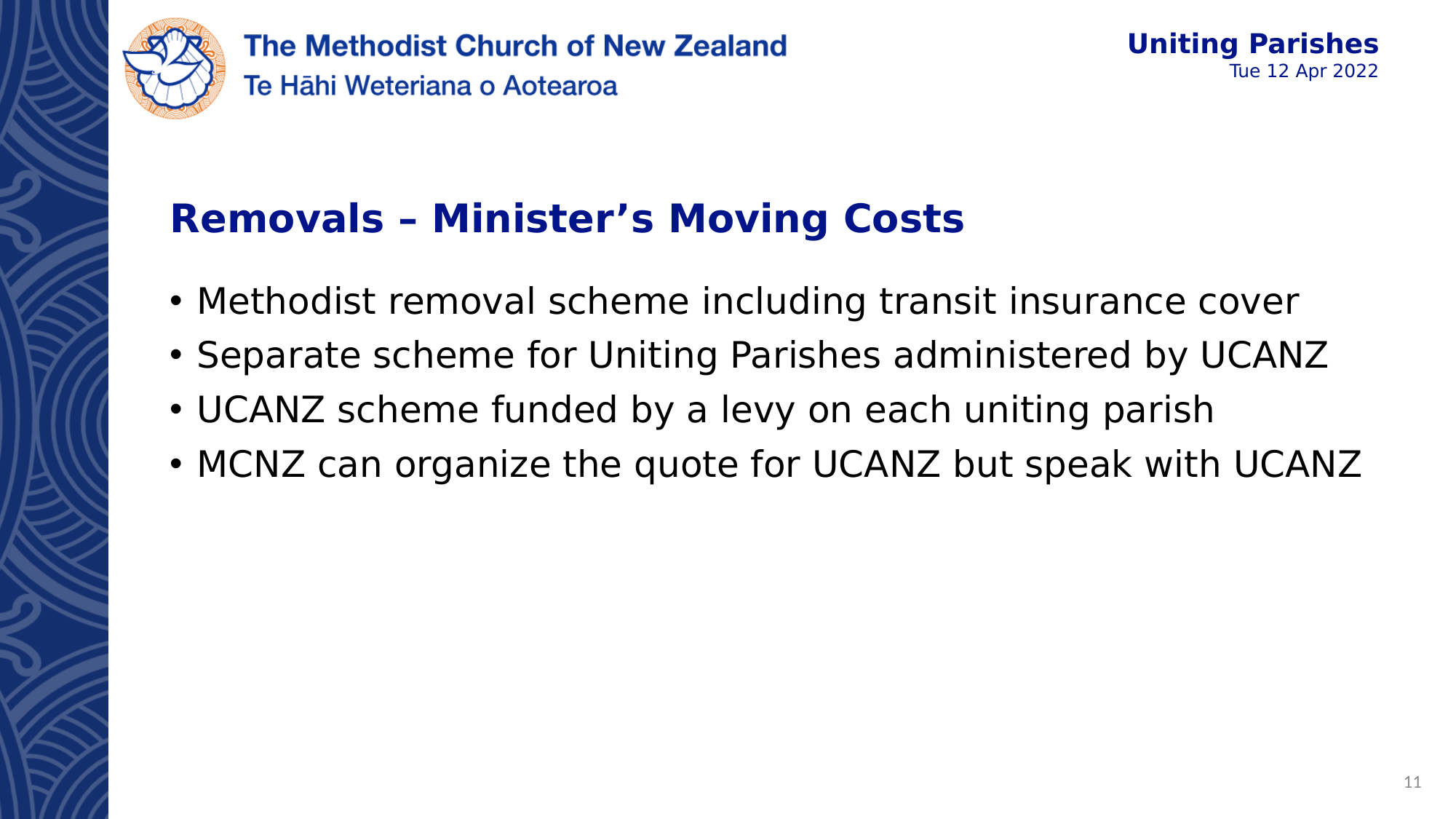

# Removals – Minister’s Moving Costs
Methodist removal scheme including transit insurance cover
Separate scheme for Uniting Parishes administered by UCANZ
UCANZ scheme funded by a levy on each uniting parish
MCNZ can organize the quote for UCANZ but speak with UCANZ

11